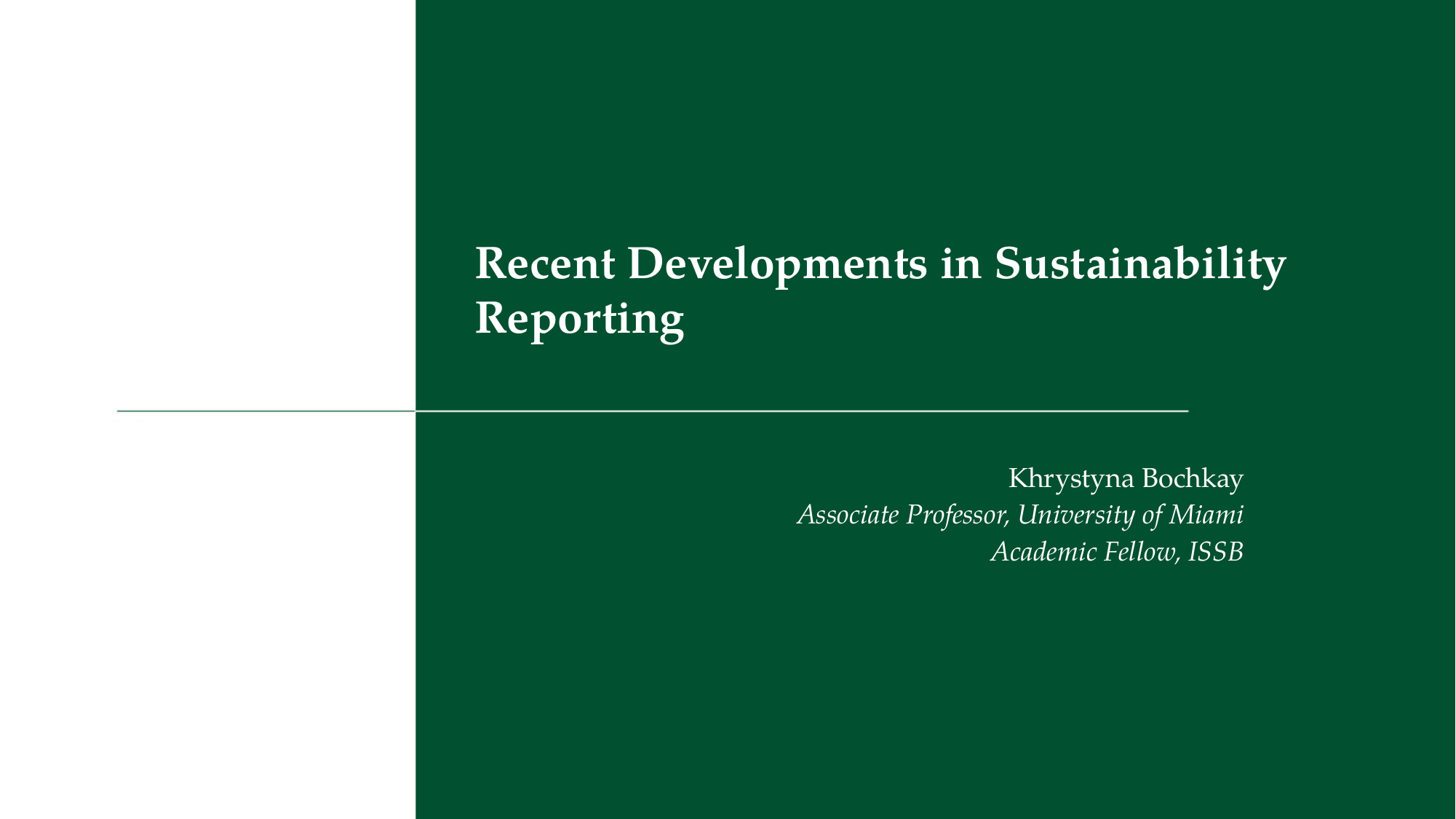

# Recent Developments in Sustainability Reporting

Khrystyna Bochkay
Associate Professor, University of Miami
Academic Fellow, ISSB